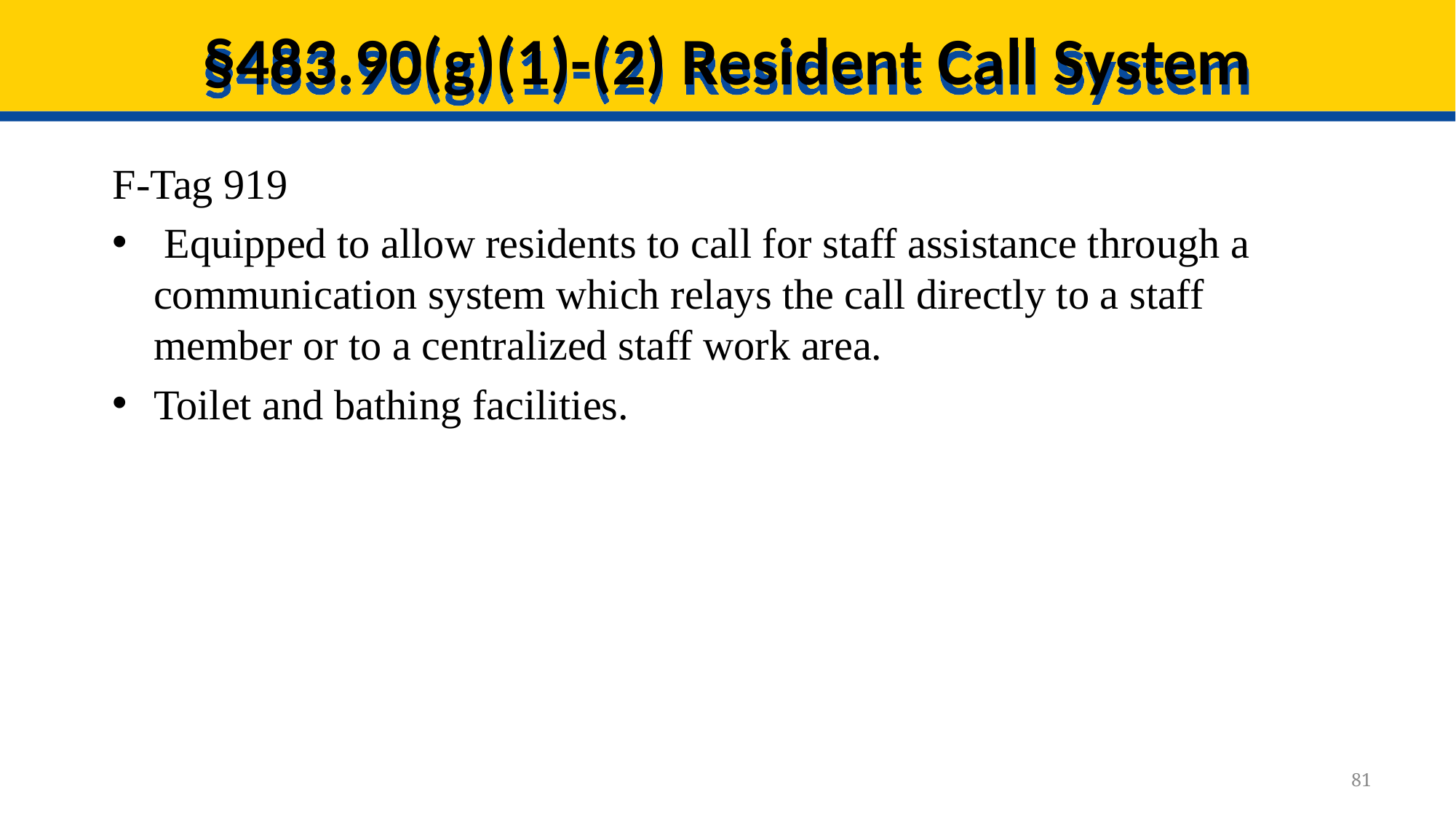

# §483.90(g)(1)-(2) Resident Call System
F-Tag 919
 Equipped to allow residents to call for staff assistance through a communication system which relays the call directly to a staff member or to a centralized staff work area.
Toilet and bathing facilities.

81